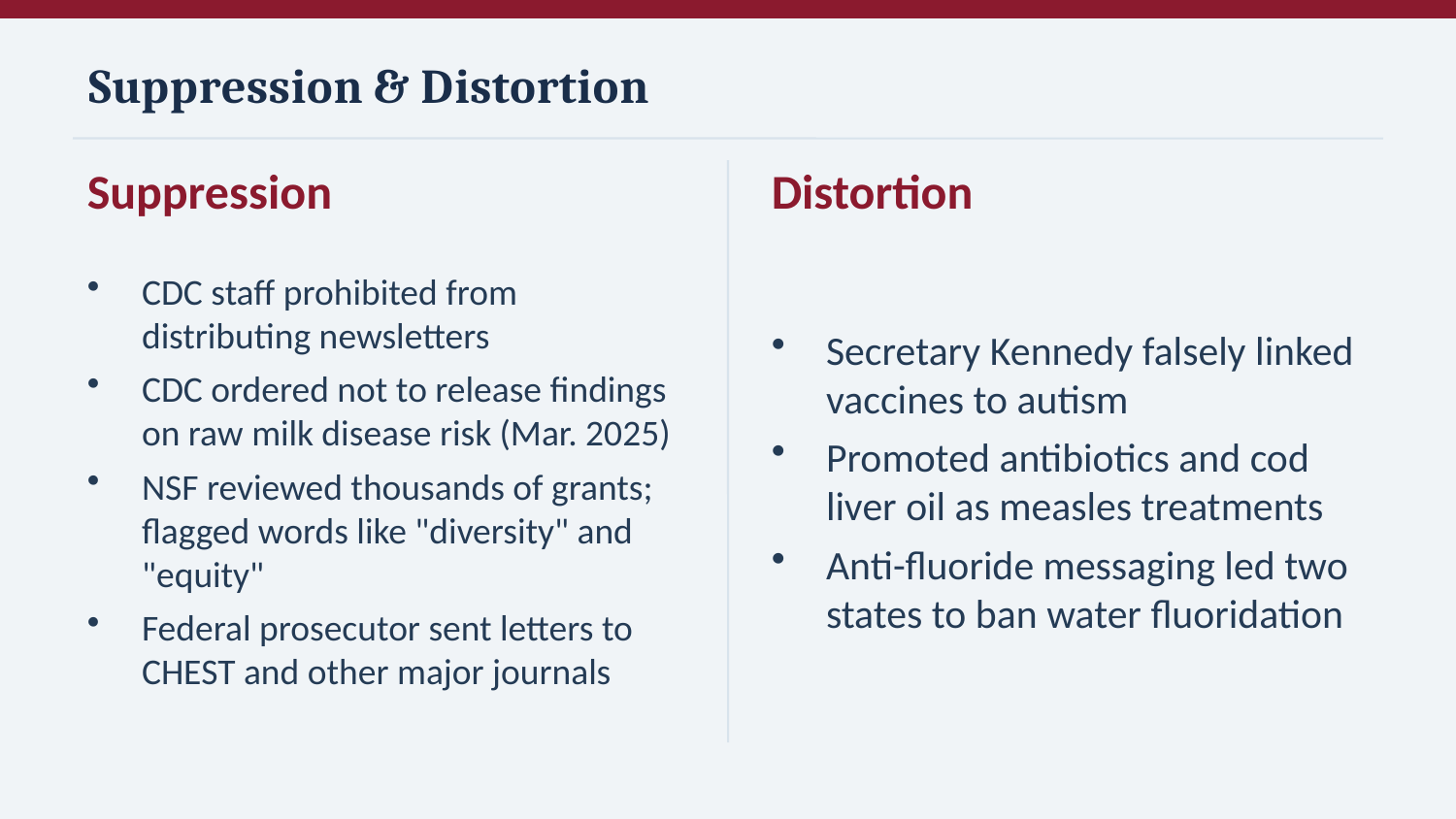

Suppression & Distortion

Suppression

Distortion
CDC staff prohibited from distributing newsletters
CDC ordered not to release findings on raw milk disease risk (Mar. 2025)
NSF reviewed thousands of grants; flagged words like "diversity" and "equity"
Federal prosecutor sent letters to CHEST and other major journals
Secretary Kennedy falsely linked vaccines to autism
Promoted antibiotics and cod liver oil as measles treatments
Anti-fluoride messaging led two states to ban water fluoridation